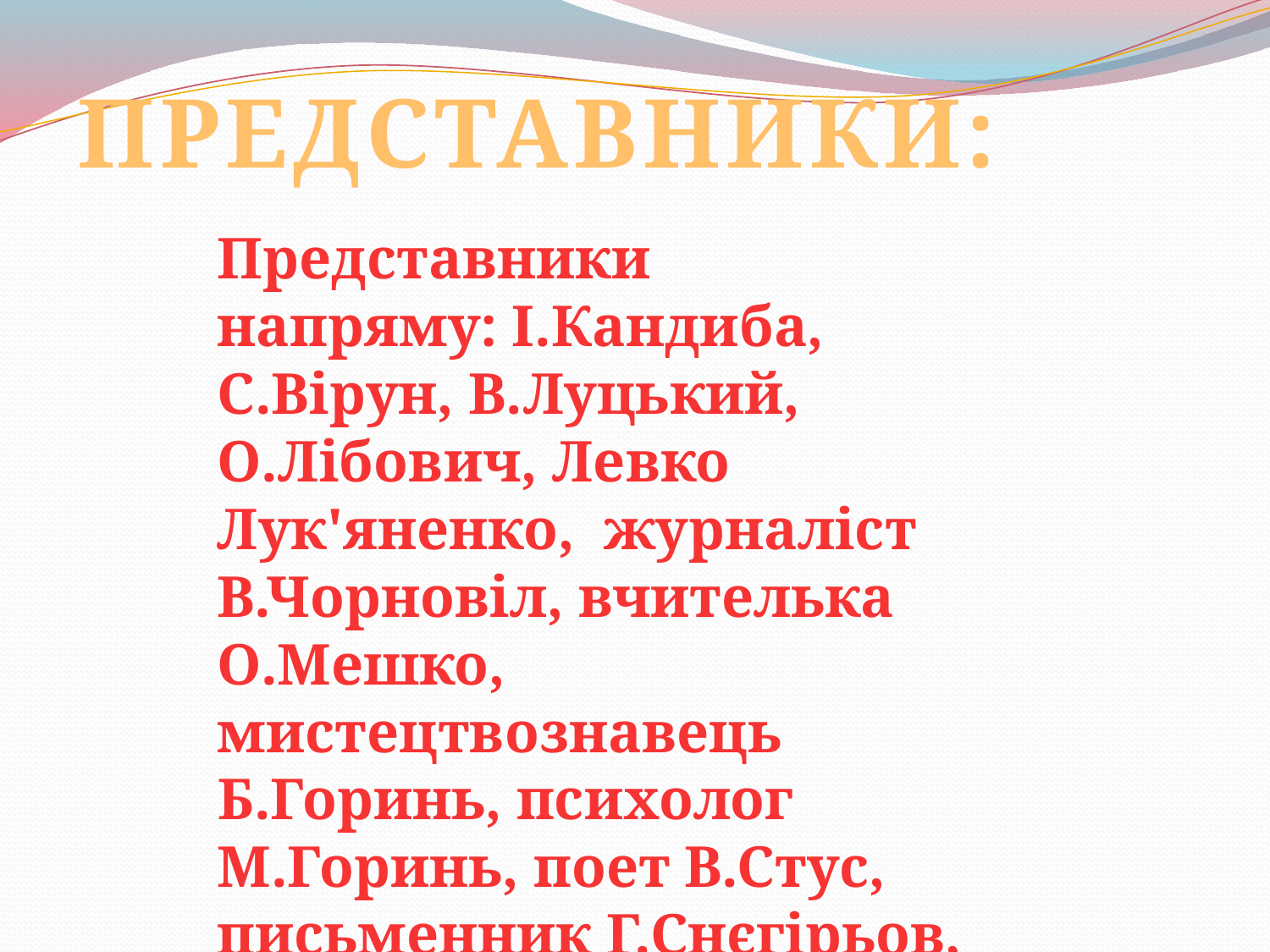

ПРЕДСТАВНИКИ:
Представники напряму: І.Кандиба, С.Вірун, В.Луцький, О.Лібович, Левко Лук'яненко,  журналіст В.Чорновіл, вчителька О.Мешко, мистецтвознавець Б.Горинь, психолог М.Горинь, поет В.Стус, письменник Г.Снєгірьов, літературний критик Є.Сверстюк та ін.